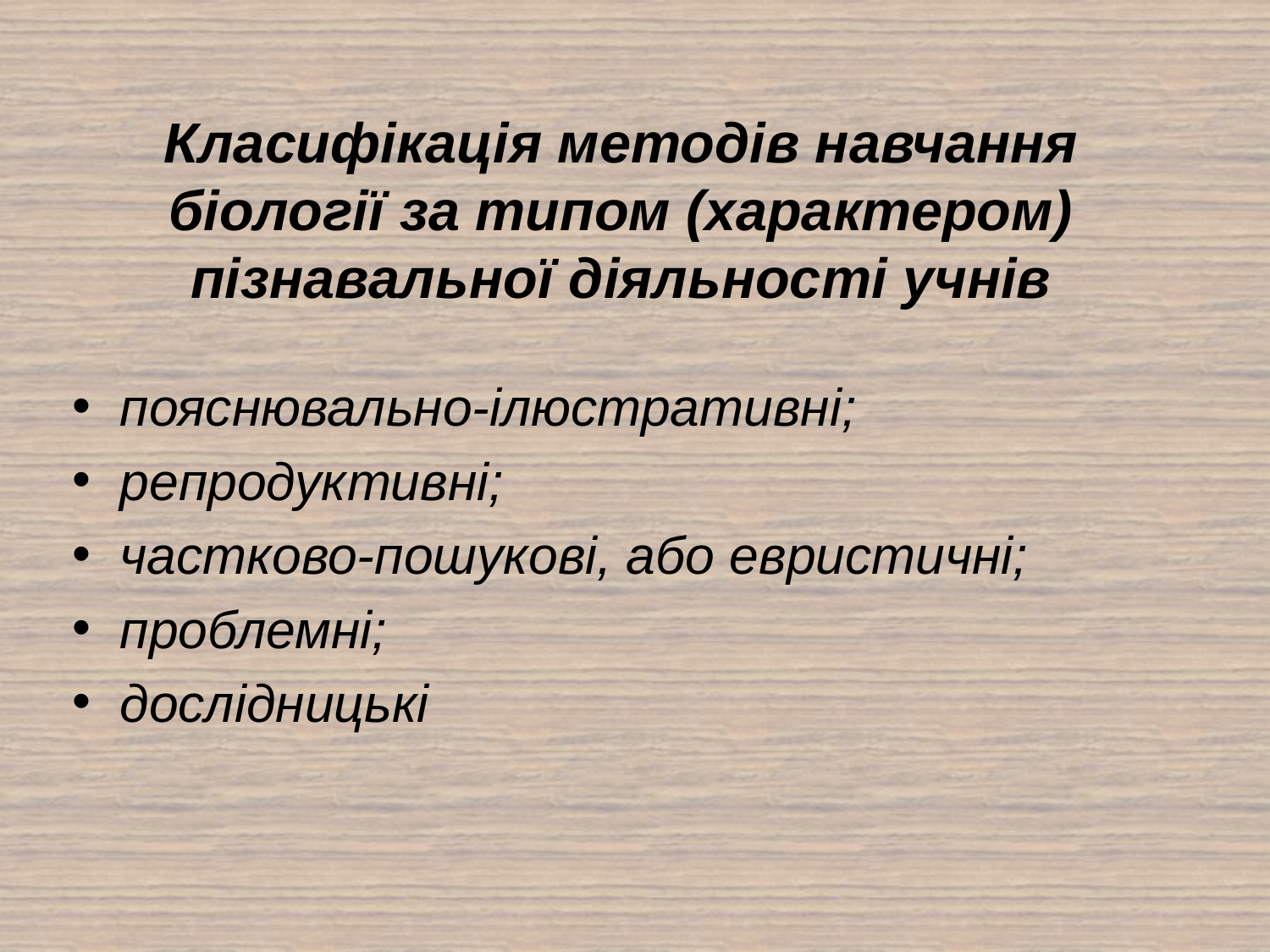

# Класифікація методів навчання біології за типом (характером) пізнавальної діяльності учнів
пояснювально-ілюстративні;
репродуктивні;
частково-пошукові, або евристичні;
проблемні;
дослідницькі